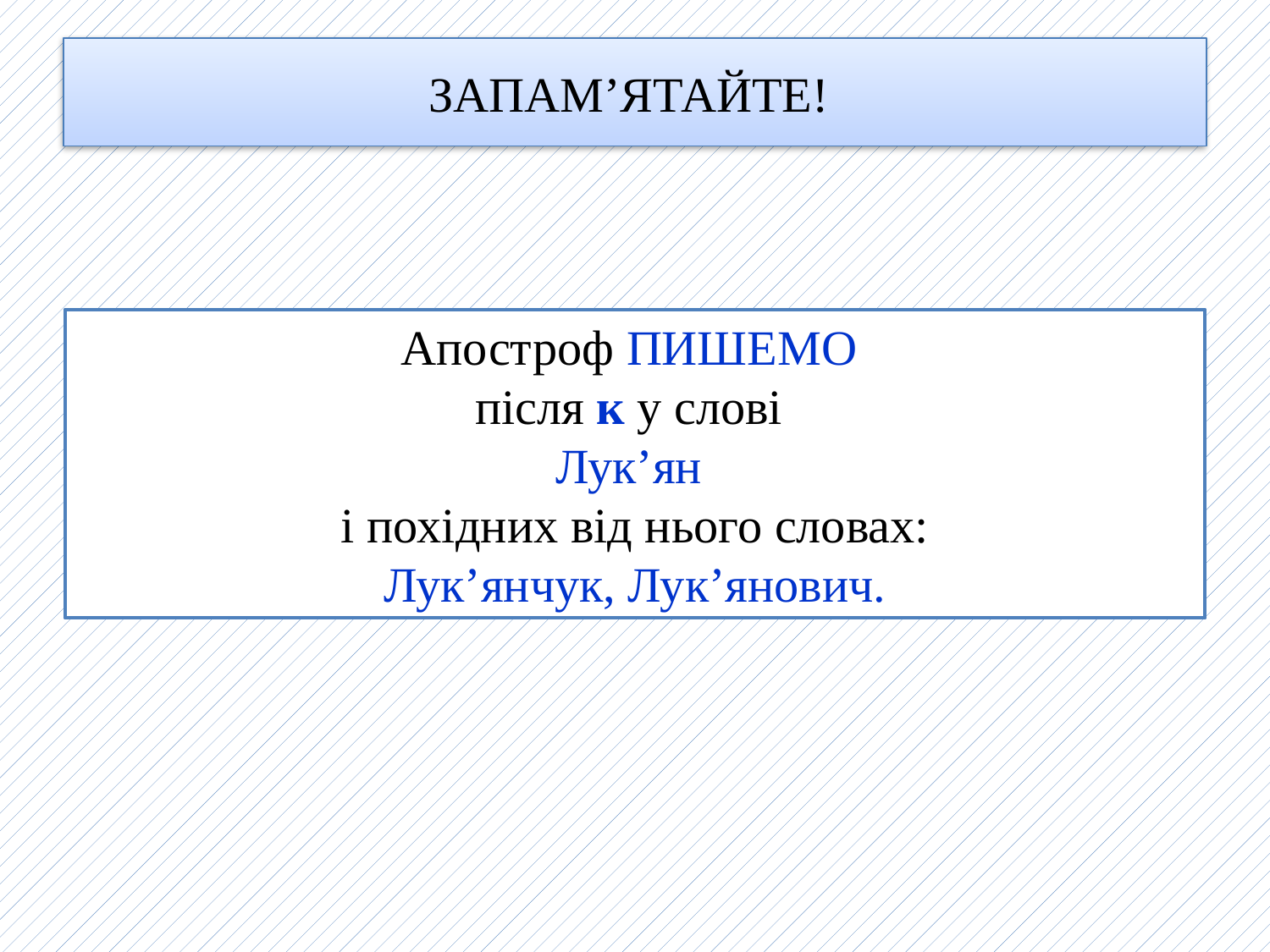

# ЗАПАМ’ЯТАЙТЕ!
Апостроф ПИШЕМО
після к у слові
Лук’ян
і похідних від нього словах:
Лук’янчук, Лук’янович.